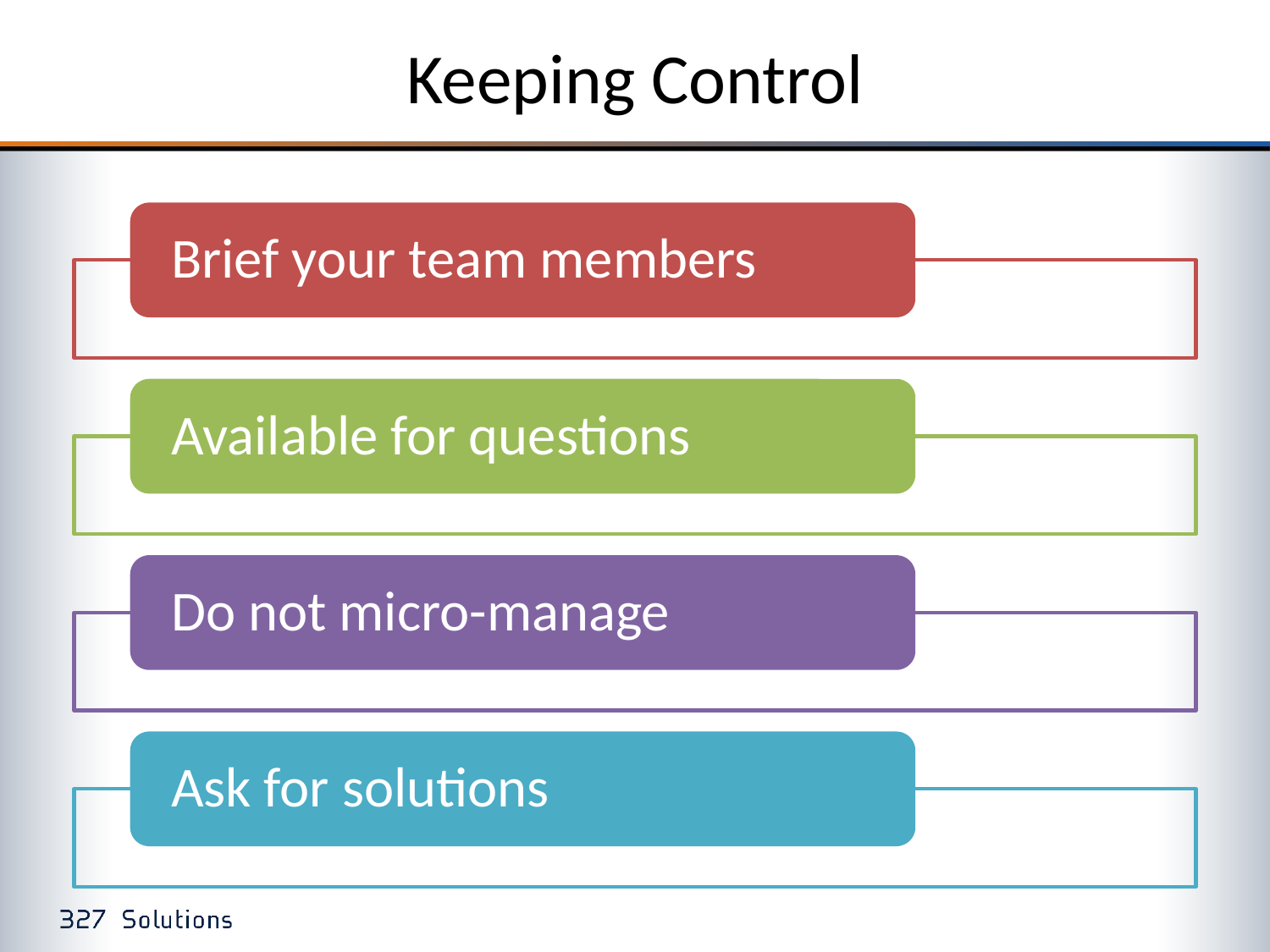

# Keeping Control
Brief your team members
Available for questions
Do not micro-manage
Ask for solutions